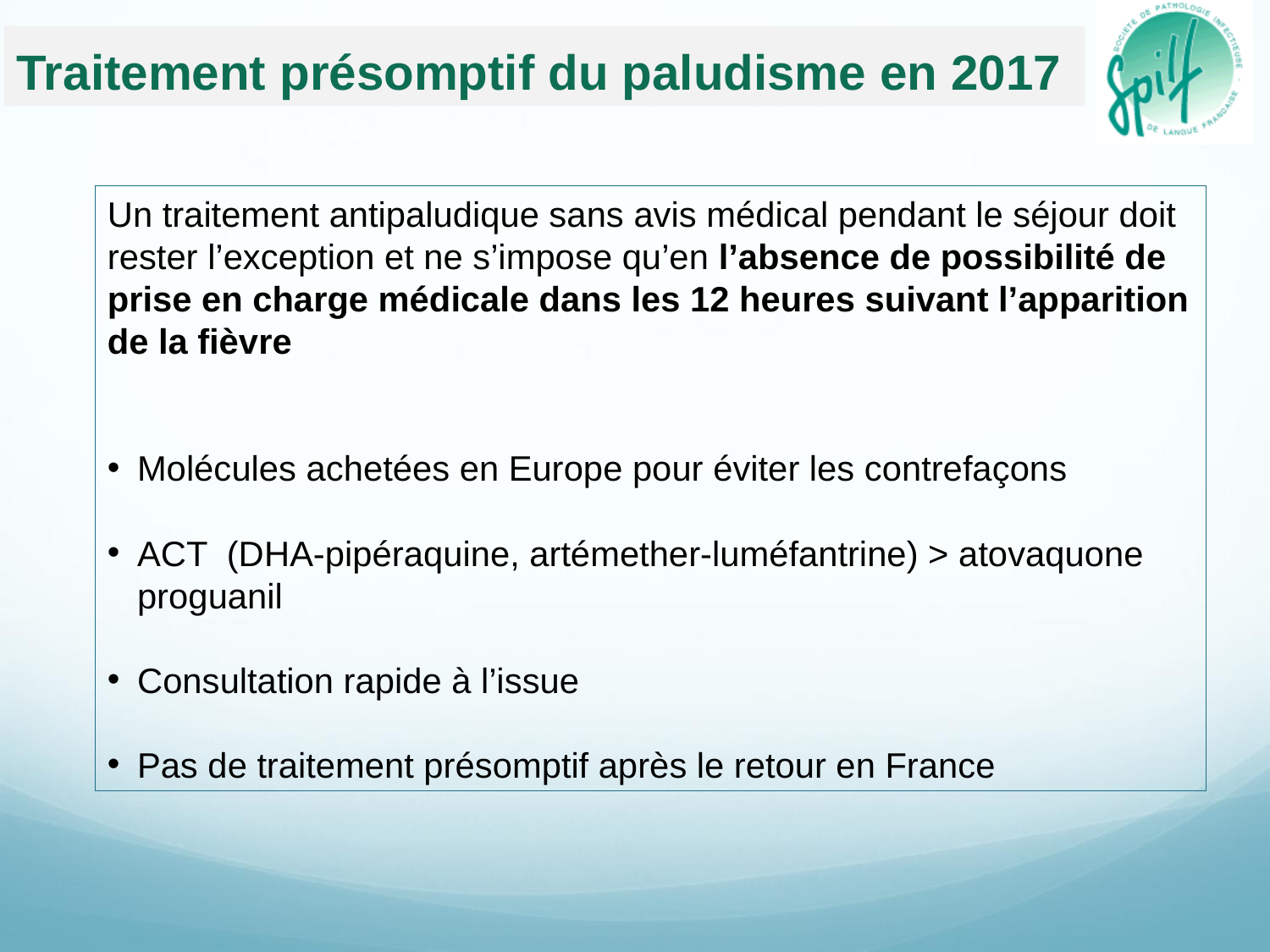

# Traitement présomptif du paludisme en 2017
Un traitement antipaludique sans avis médical pendant le séjour doit rester l’exception et ne s’impose qu’en l’absence de possibilité de prise en charge médicale dans les 12 heures suivant l’apparition de la fièvre

Molécules achetées en Europe pour éviter les contrefaçons

ACT  (DHA-pipéraquine, artémether-luméfantrine) > atovaquone proguanil

Consultation rapide à l’issue

Pas de traitement présomptif après le retour en France